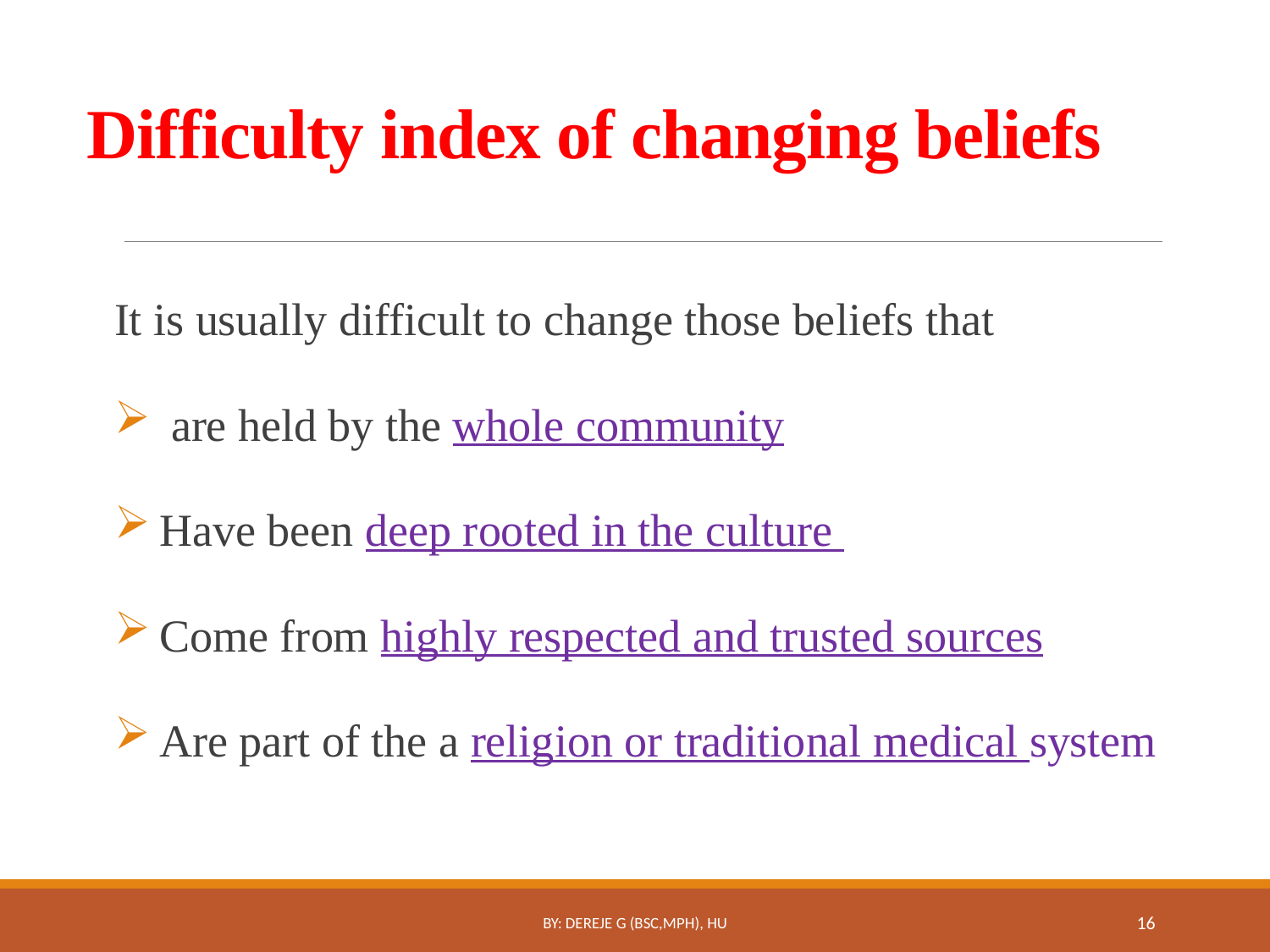

# Difficulty index of changing beliefs
It is usually difficult to change those beliefs that
  are held by the whole community
 Have been deep rooted in the culture
 Come from highly respected and trusted sources
 Are part of the a religion or traditional medical system

By: Dereje G (Bsc,MPH), HU
16